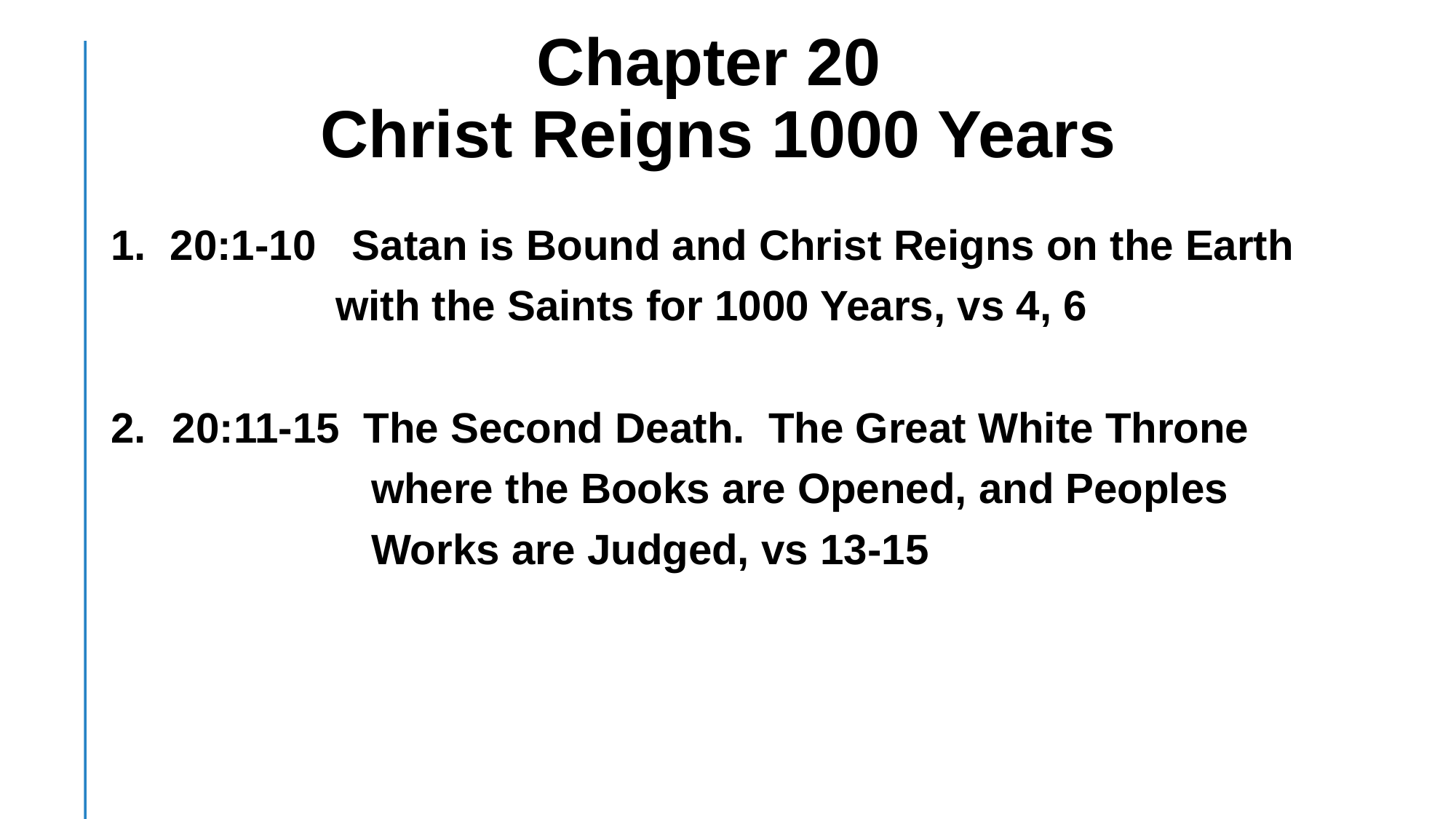

# Chapter 20 Christ Reigns 1000 Years
1.  20:1-10   Satan is Bound and Christ Reigns on the Earth
                   with the Saints for 1000 Years, vs 4, 6

20:11-15  The Second Death.  The Great White Throne
                      where the Books are Opened, and Peoples
                      Works are Judged, vs 13-15